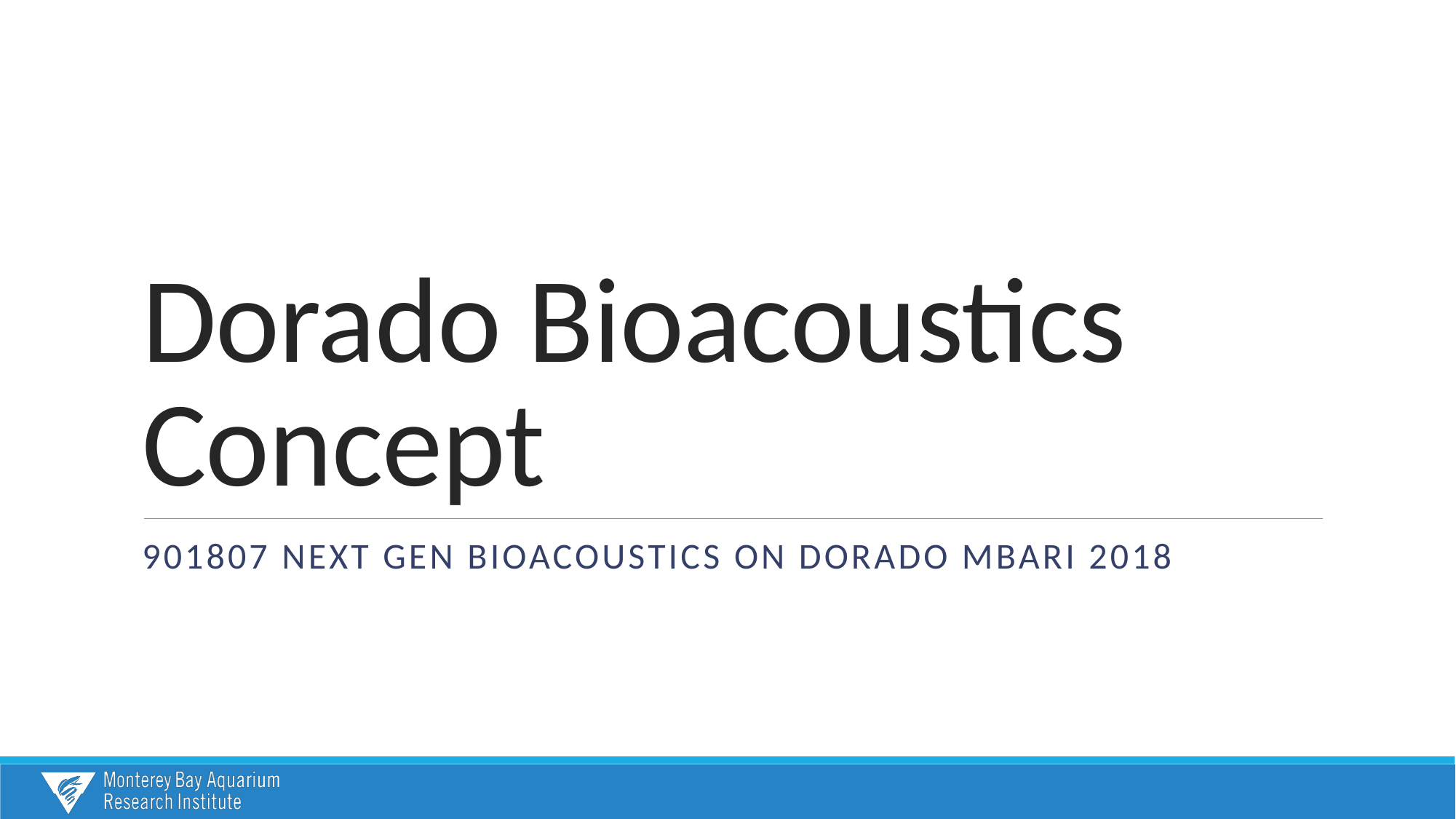

# Dorado Bioacoustics Concept
901807 Next Gen Bioacoustics on Dorado MBARI 2018